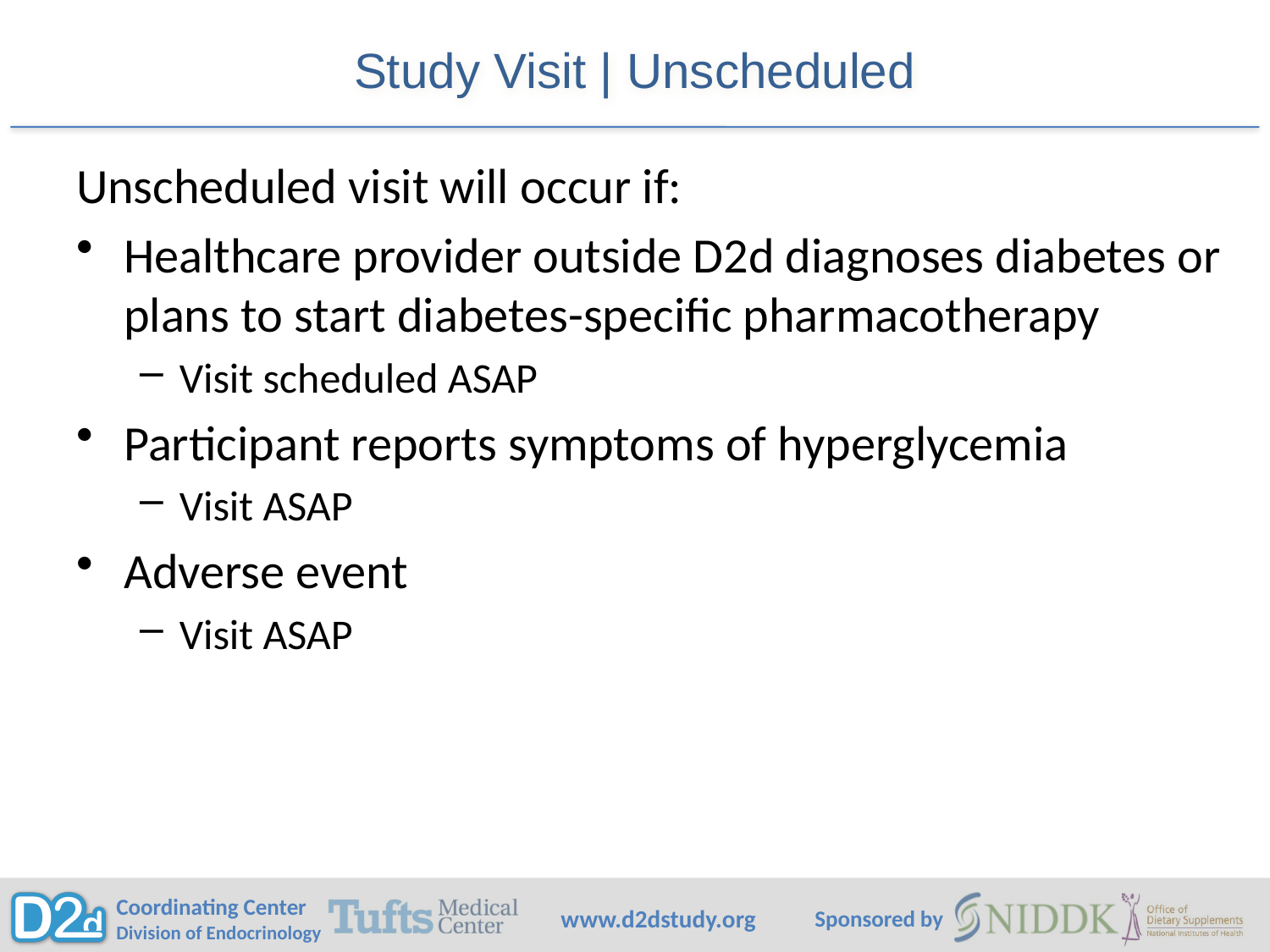

# Study Visit | Unscheduled
Unscheduled visit will occur if:
Healthcare provider outside D2d diagnoses diabetes or plans to start diabetes-specific pharmacotherapy
Visit scheduled ASAP
Participant reports symptoms of hyperglycemia
Visit ASAP
Adverse event
Visit ASAP